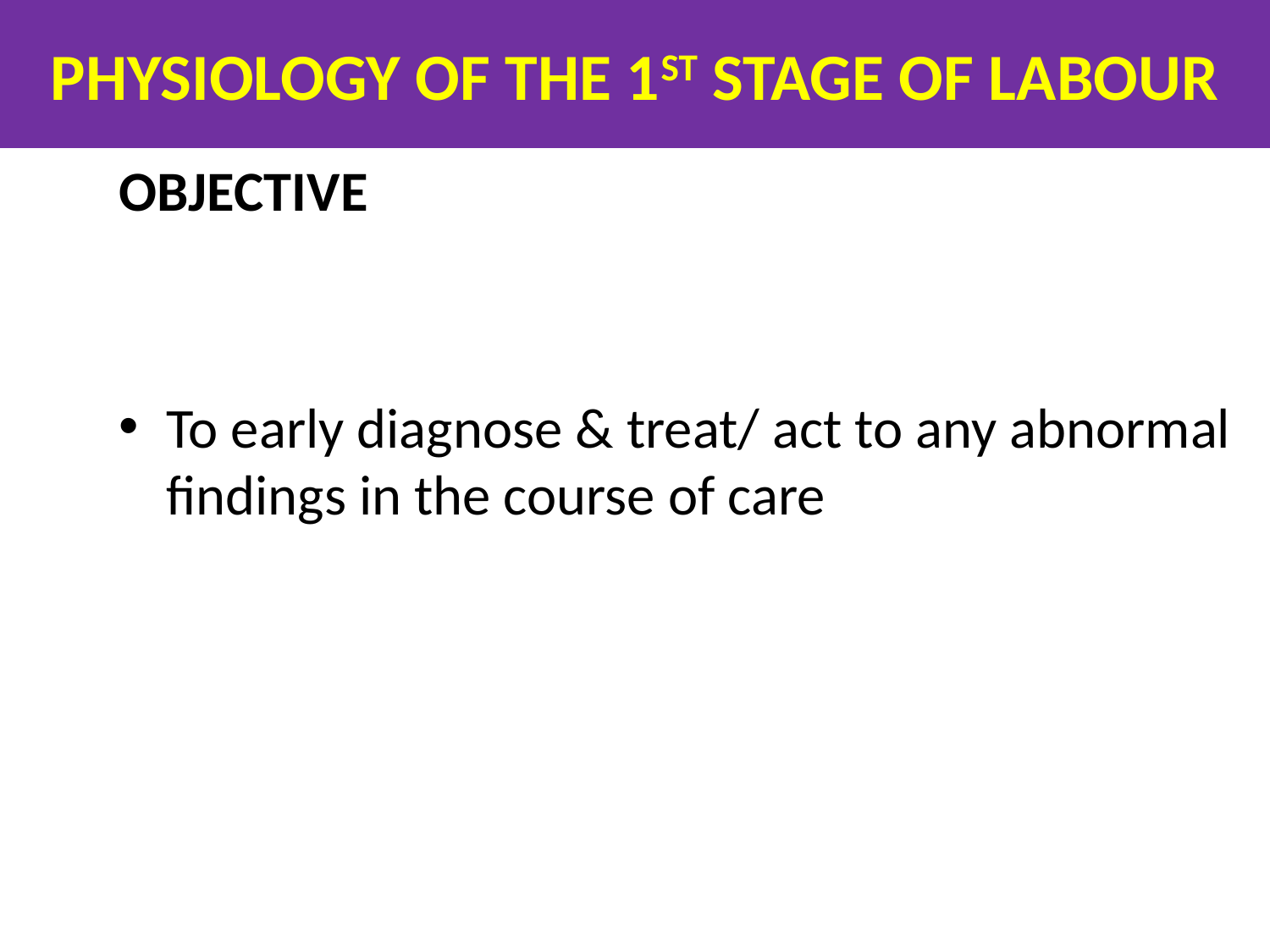

# PHYSIOLOGY OF THE 1ST STAGE OF LABOUR
OBJECTIVE

To early diagnose & treat/ act to any abnormal findings in the course of care